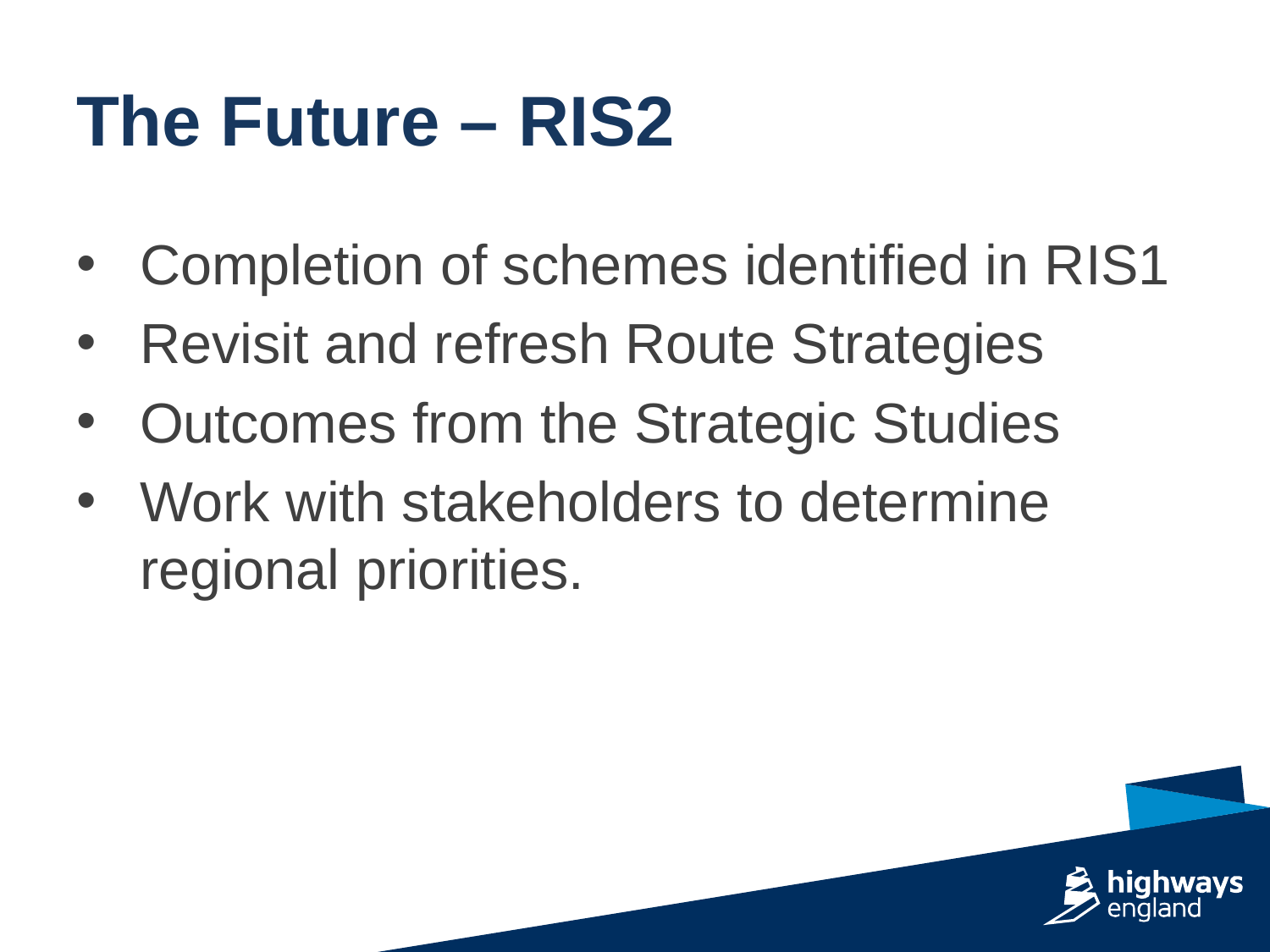

# The Future – RIS2
Completion of schemes identified in RIS1
Revisit and refresh Route Strategies
Outcomes from the Strategic Studies
Work with stakeholders to determine regional priorities.